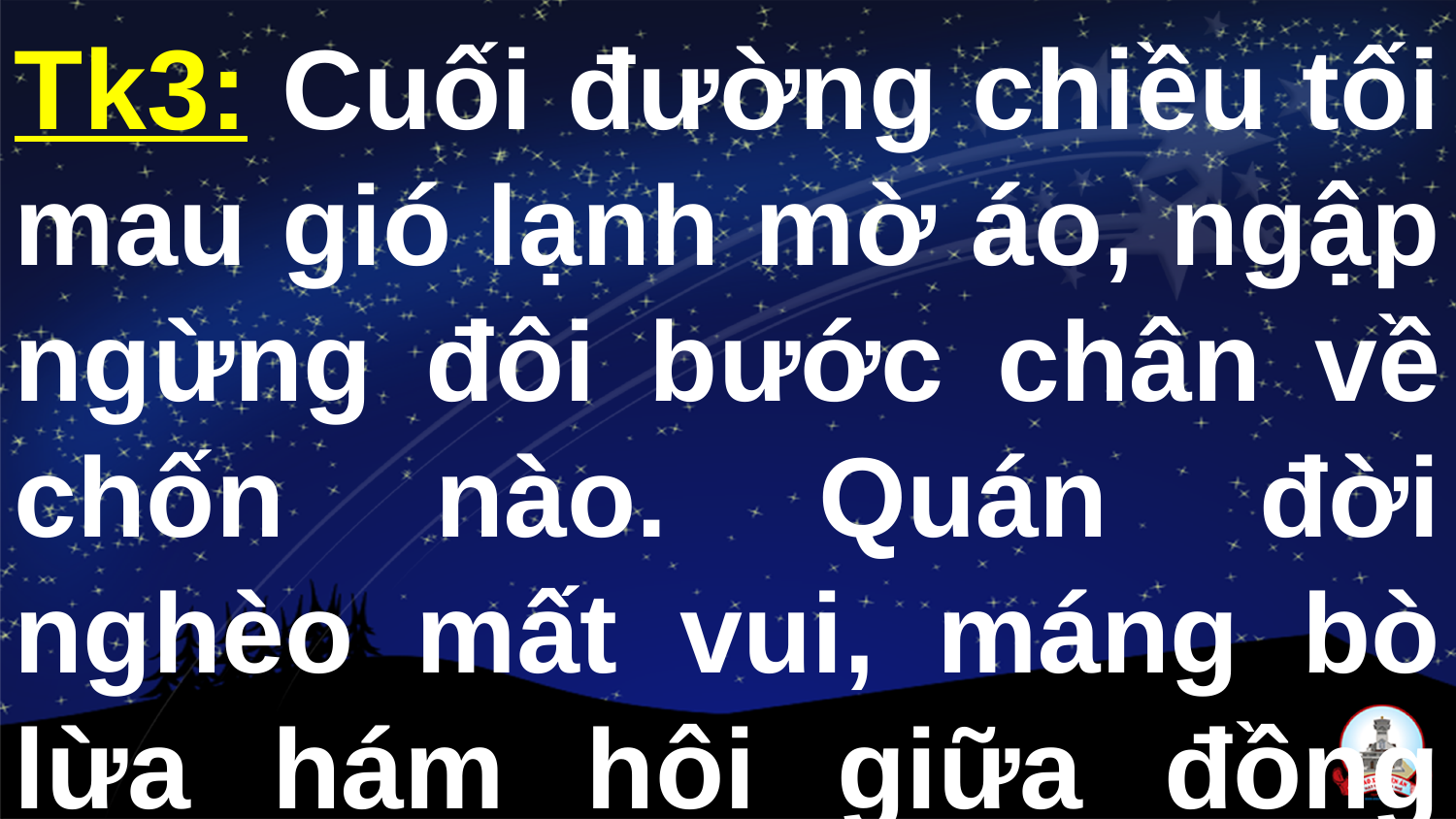

Tk3: Cuối đường chiều tối mau gió lạnh mờ áo, ngập ngừng đôi bước chân về chốn nào. Quán đời nghèo mất vui, máng bò lừa hám hôi giữa đồng thành nôi Chúa ra đời.